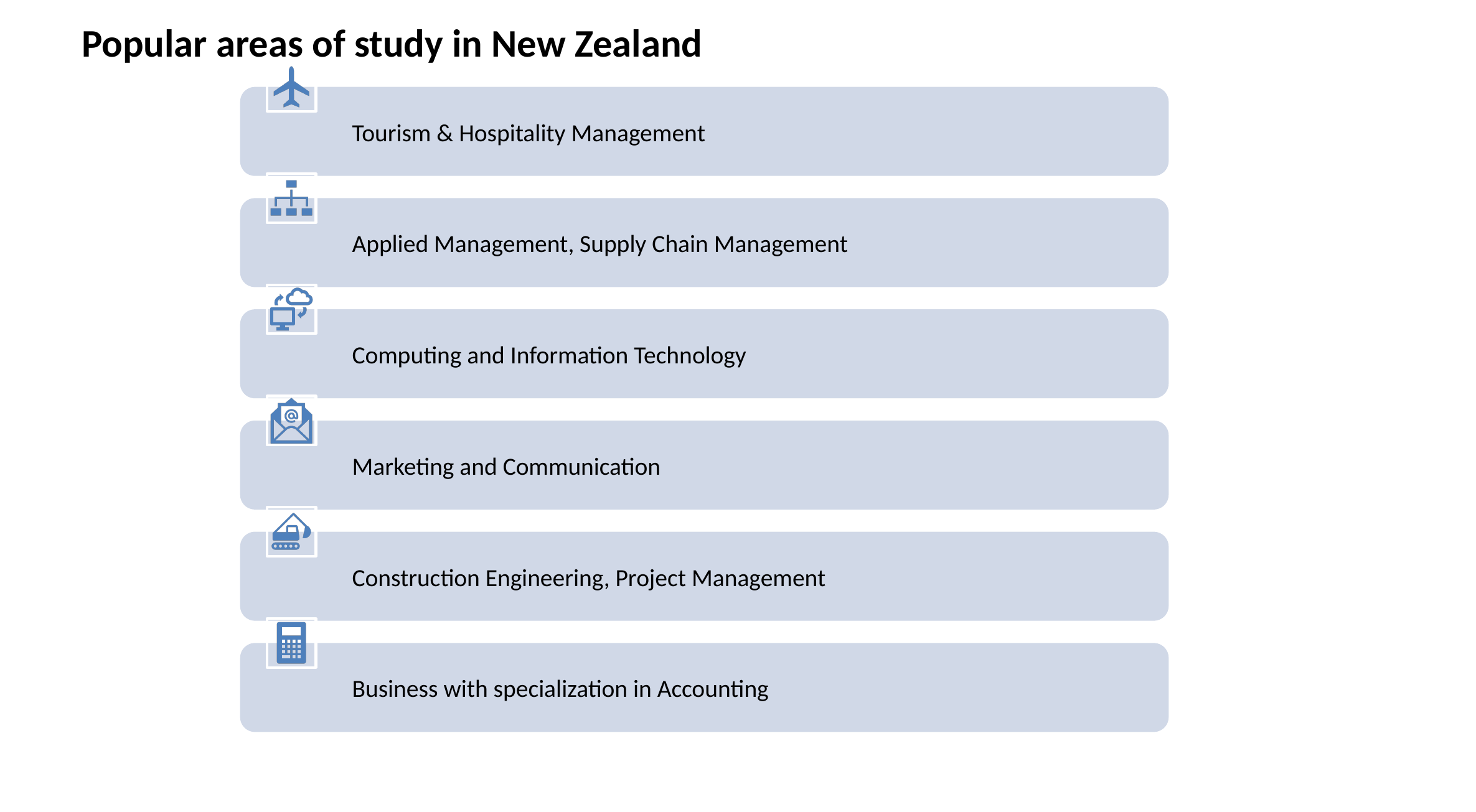

Popular areas of study in New Zealand
Tourism & Hospitality Management
Applied Management, Supply Chain Management
Computing and Information Technology
Marketing and Communication
Construction Engineering, Project Management
Business with specialization in Accounting